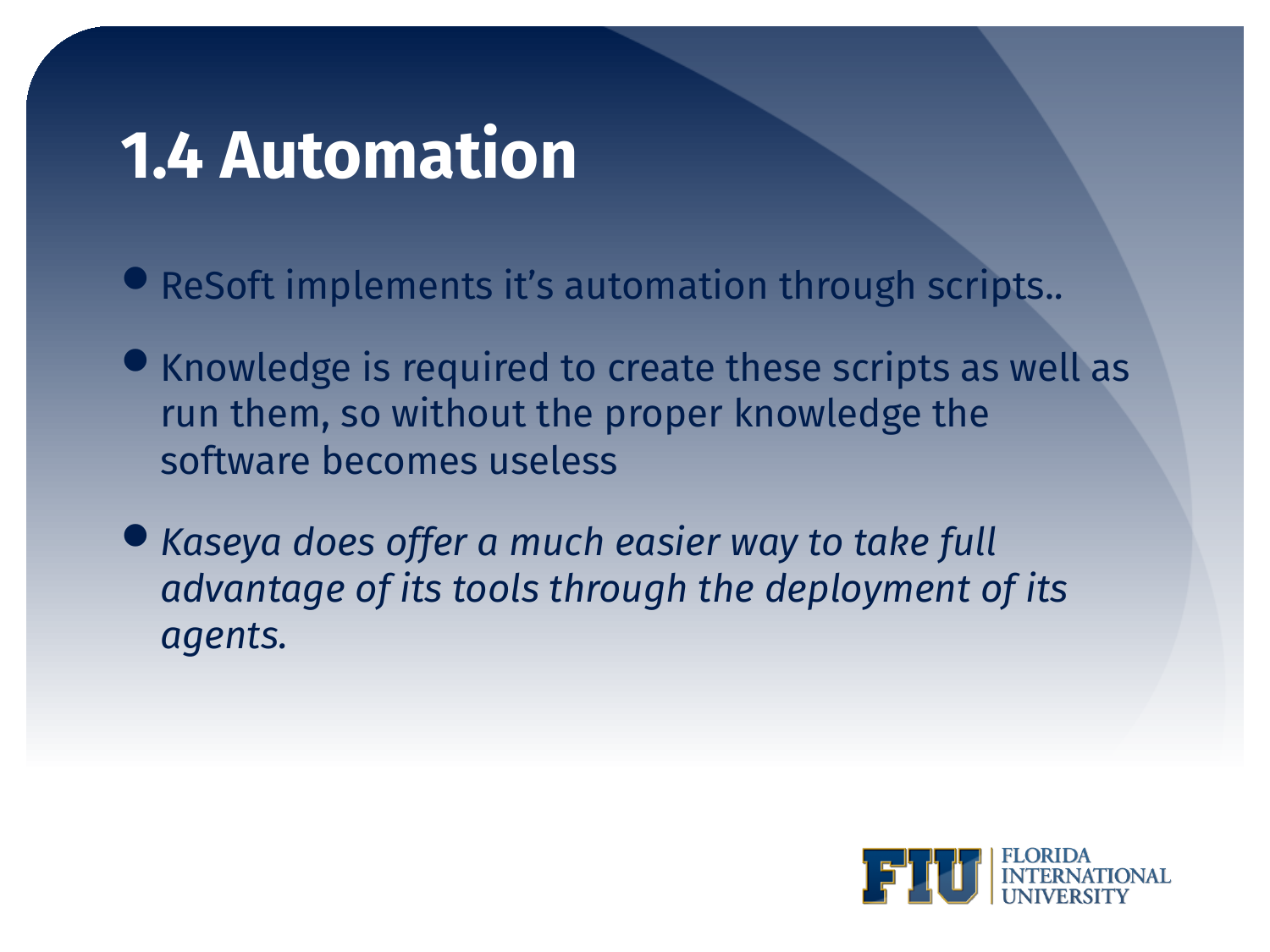

# 1.4 Automation
ReSoft implements it’s automation through scripts..
Knowledge is required to create these scripts as well as run them, so without the proper knowledge the software becomes useless
Kaseya does offer a much easier way to take full advantage of its tools through the deployment of its agents.